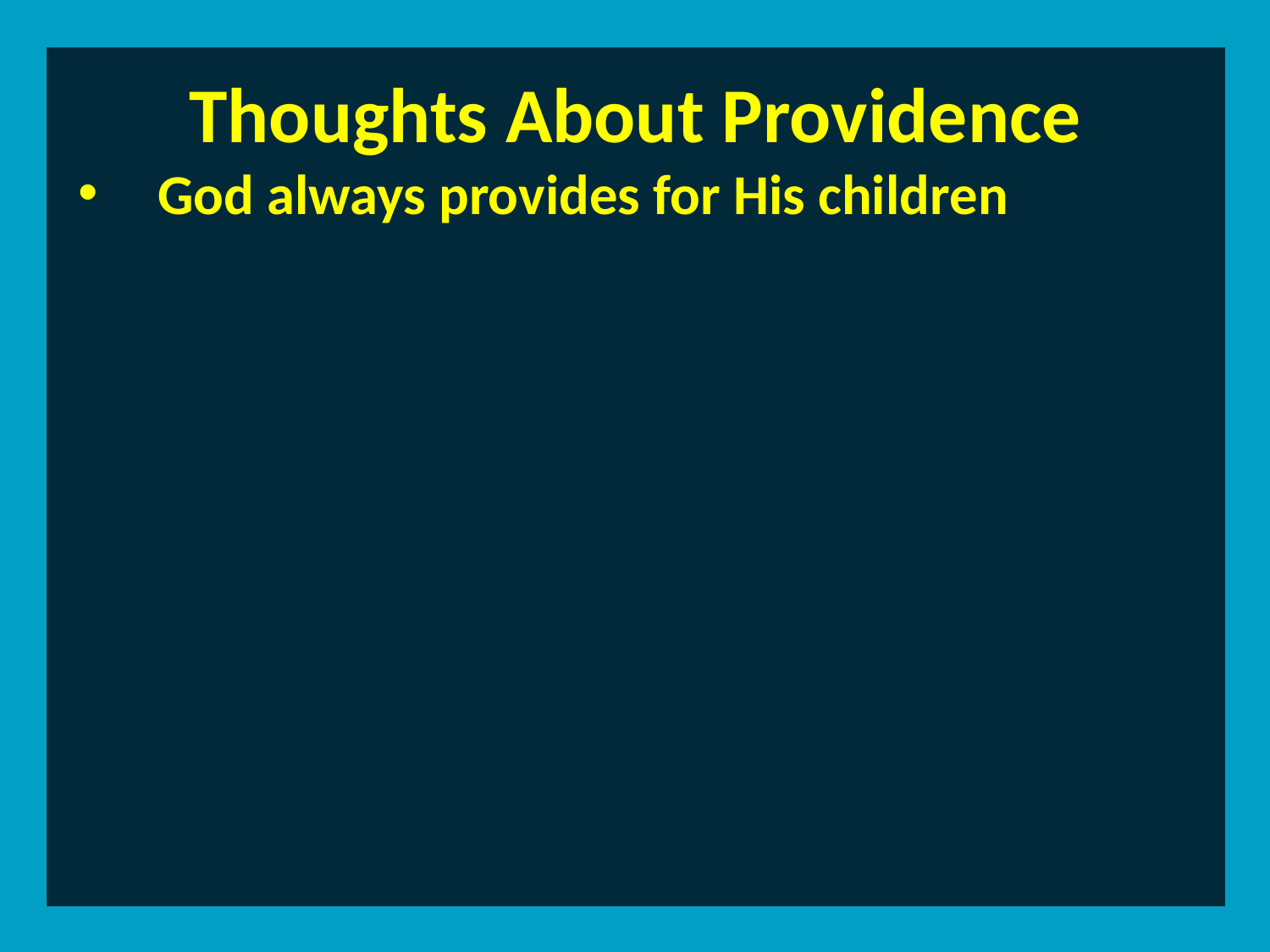

Thoughts About Providence
God always provides for His children